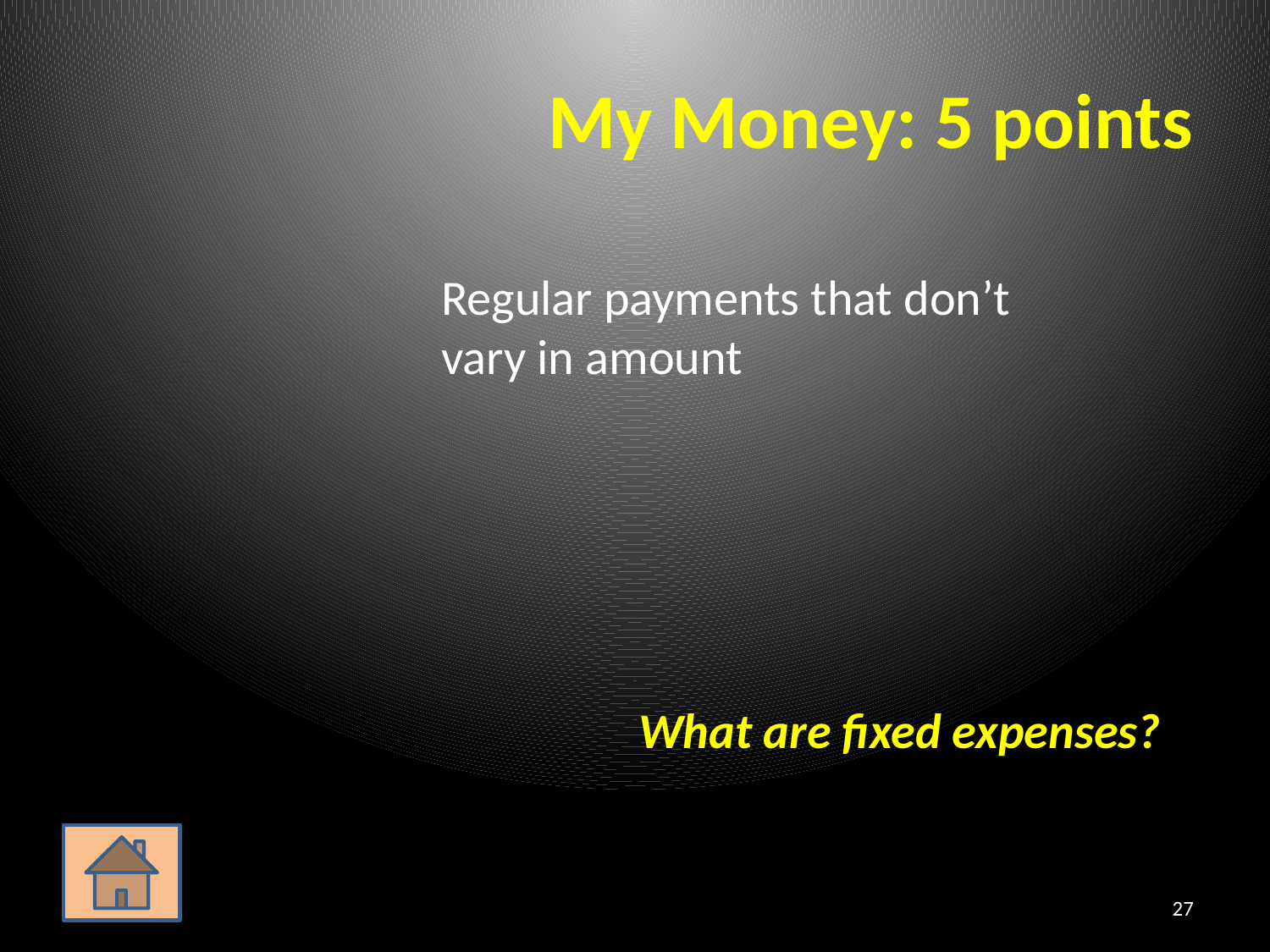

# My Money: 5 points

	Regular payments that don’t vary in amount

What are fixed expenses?

27